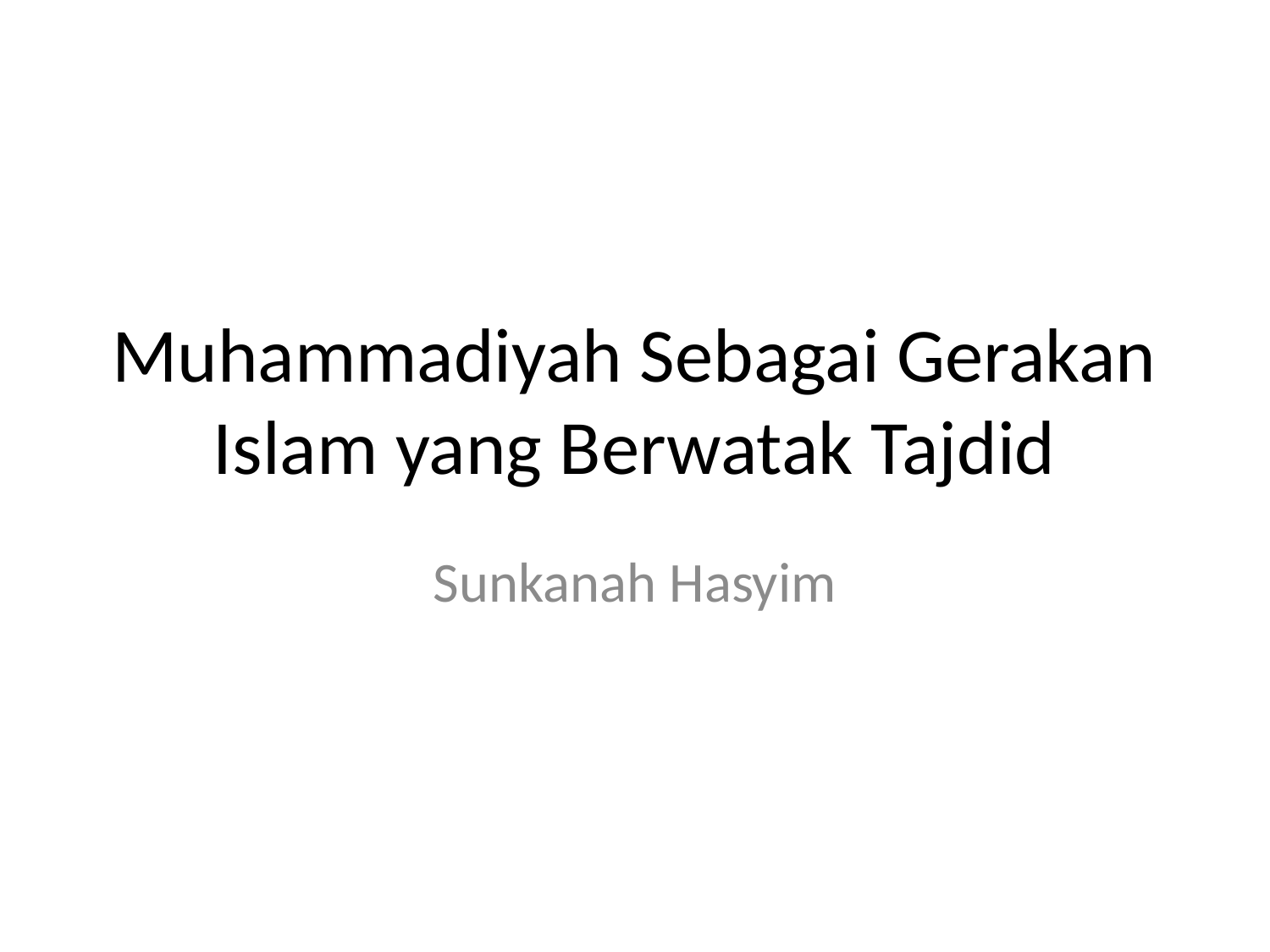

# Muhammadiyah Sebagai Gerakan Islam yang Berwatak Tajdid
Sunkanah Hasyim